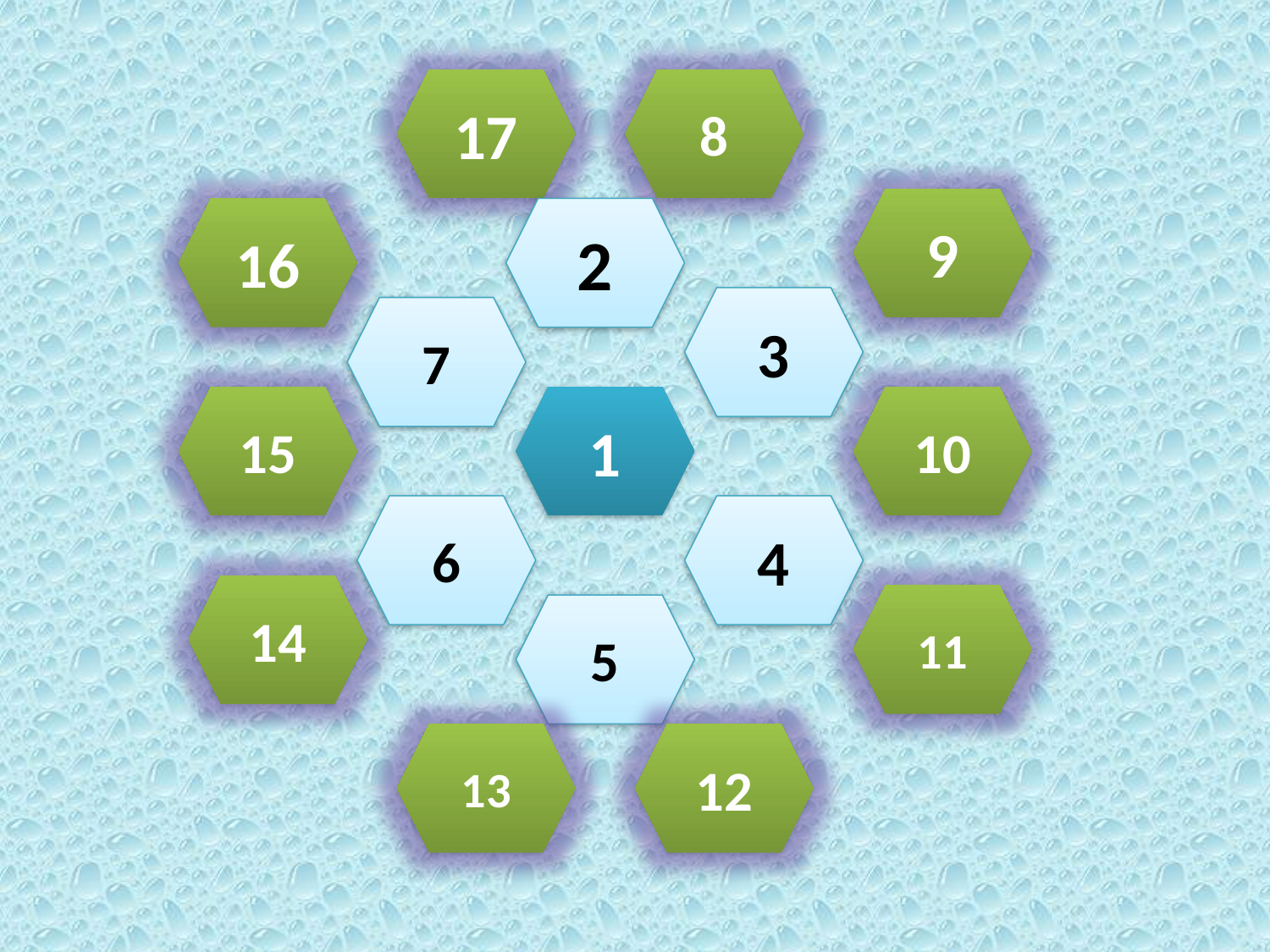

17
8
9
16
2
3
7
15
1
10
6
4
14
11
5
13
12